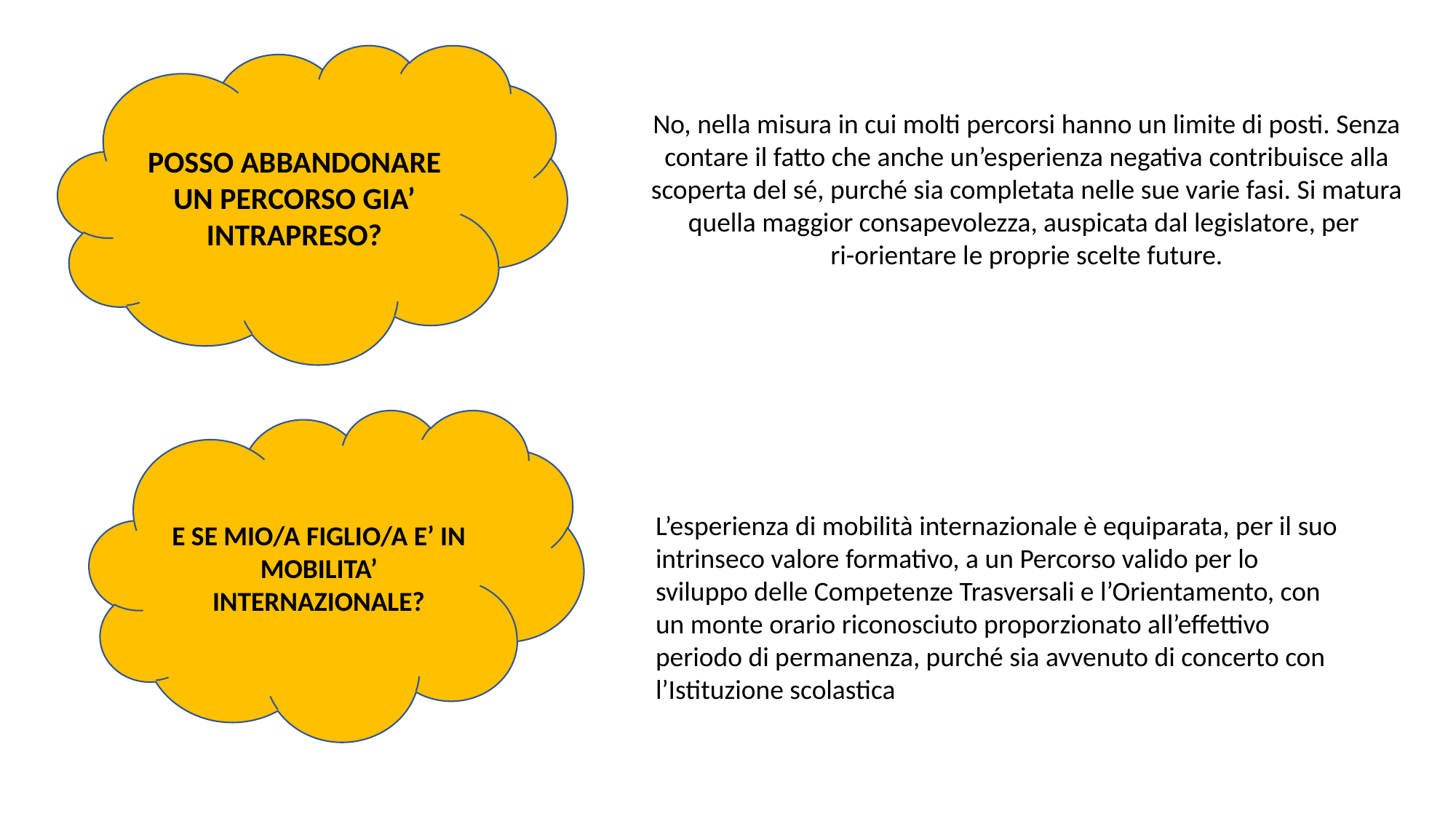

POSSO ABBANDONARE UN PERCORSO GIA’ INTRAPRESO?
No, nella misura in cui molti percorsi hanno un limite di posti. Senza contare il fatto che anche un’esperienza negativa contribuisce alla scoperta del sé, purché sia completata nelle sue varie fasi. Si matura quella maggior consapevolezza, auspicata dal legislatore, per
ri-orientare le proprie scelte future.
E SE MIO/A FIGLIO/A E’ IN MOBILITA’ INTERNAZIONALE?
L’esperienza di mobilità internazionale è equiparata, per il suo intrinseco valore formativo, a un Percorso valido per lo sviluppo delle Competenze Trasversali e l’Orientamento, con un monte orario riconosciuto proporzionato all’effettivo periodo di permanenza, purché sia avvenuto di concerto con l’Istituzione scolastica